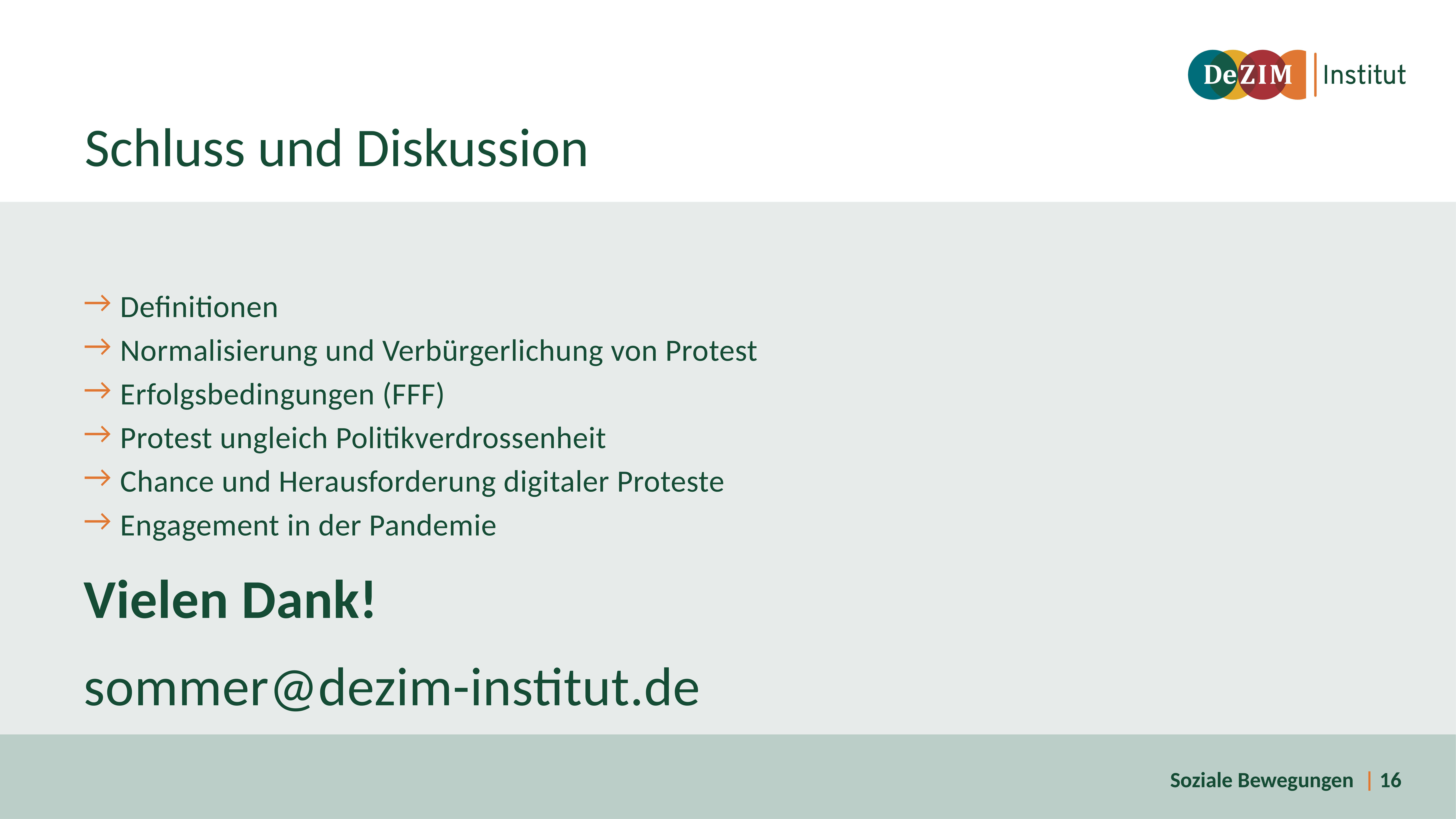

# Schluss und Diskussion

Definitionen
Normalisierung und Verbürgerlichung von Protest
Erfolgsbedingungen (FFF)
Protest ungleich Politikverdrossenheit
Chance und Herausforderung digitaler Proteste
Engagement in der Pandemie

Vielen Dank!

sommer@dezim-institut.de
Soziale Bewegungen
 | 16